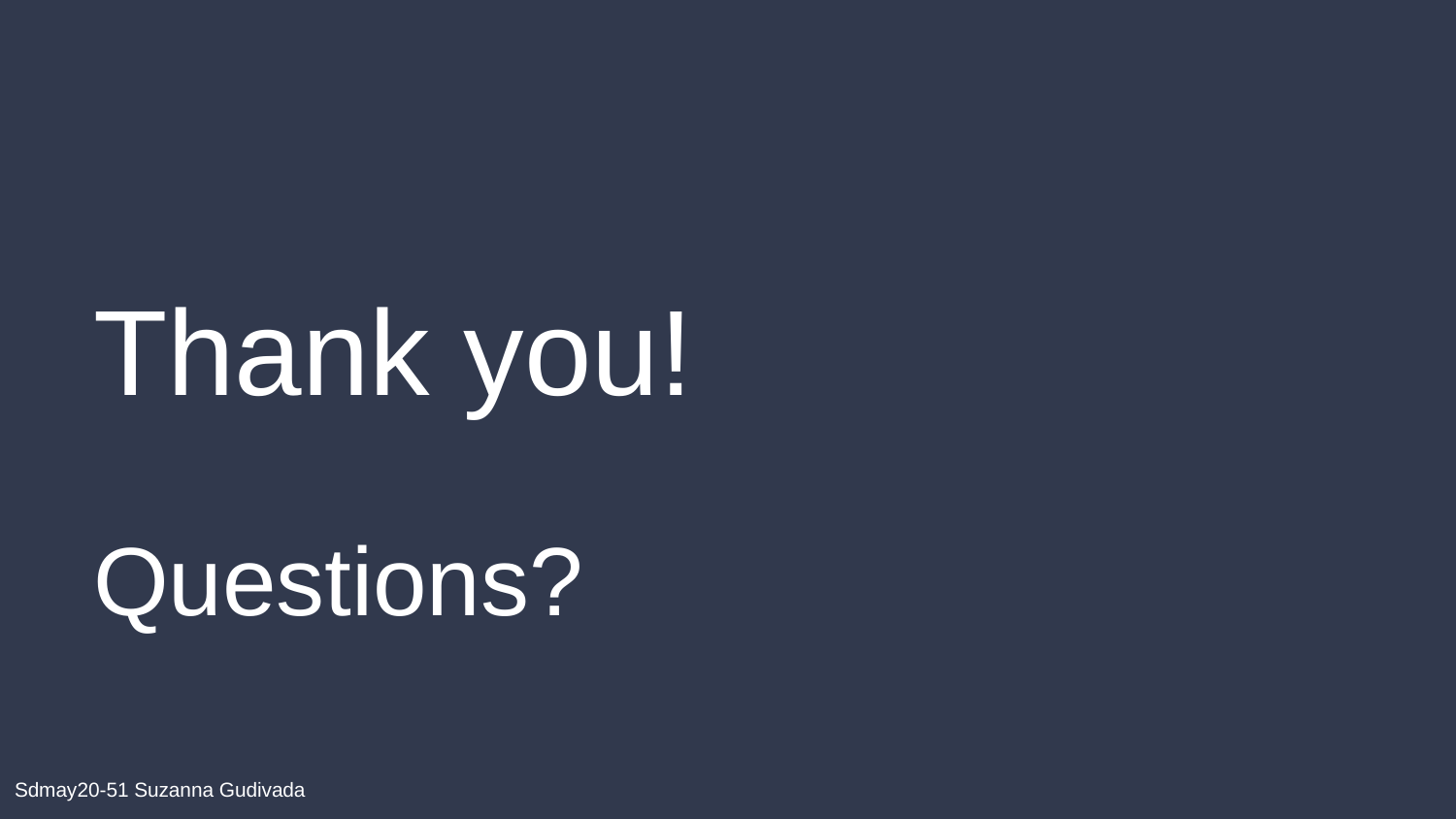

Thank you!
# Questions?
Sdmay20-51 Suzanna Gudivada